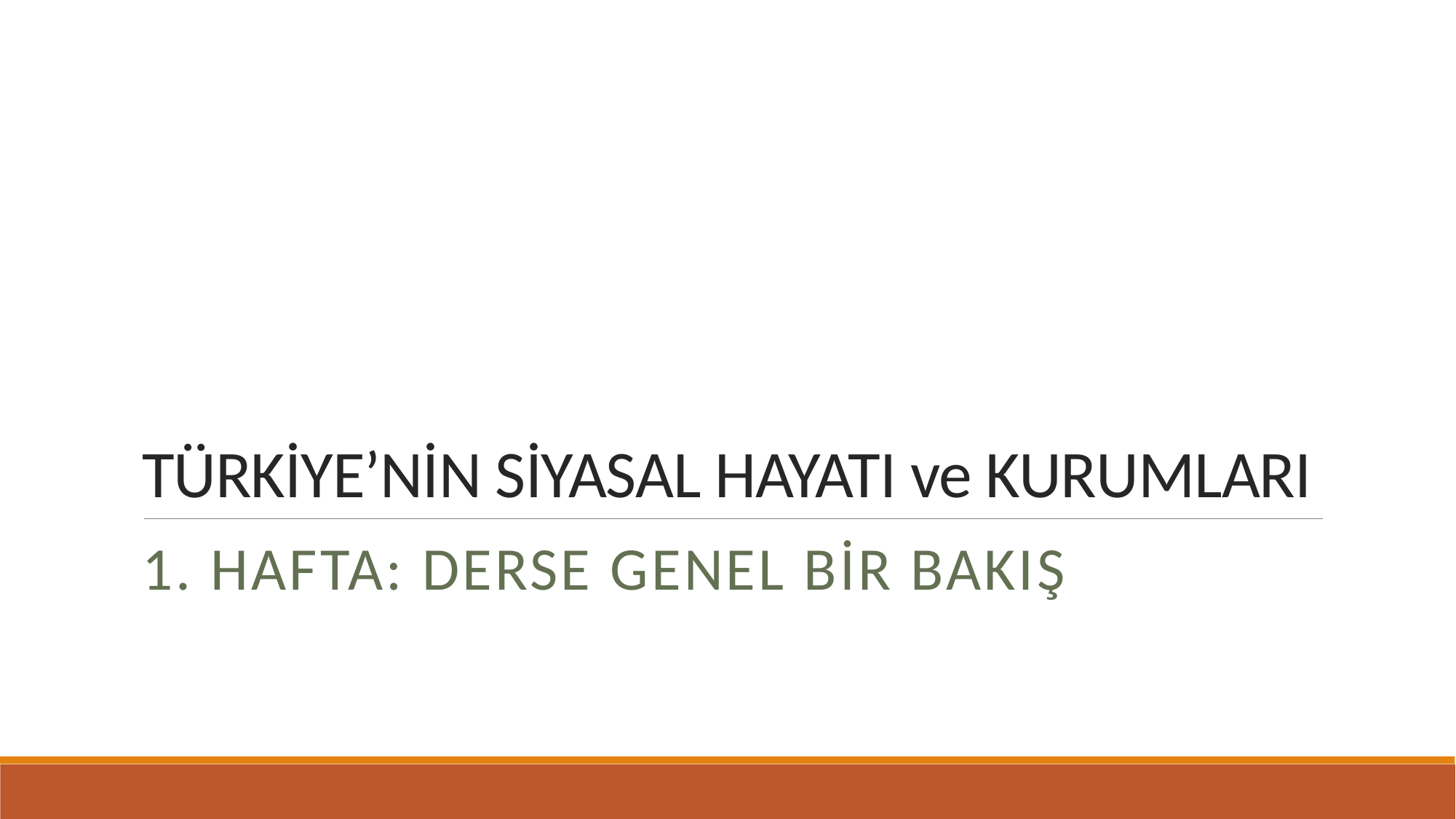

# TÜRKİYE’NİN SİYASAL HAYATI ve KURUMLARI
1. Hafta: DERSE GENEL BİR BAKIŞ